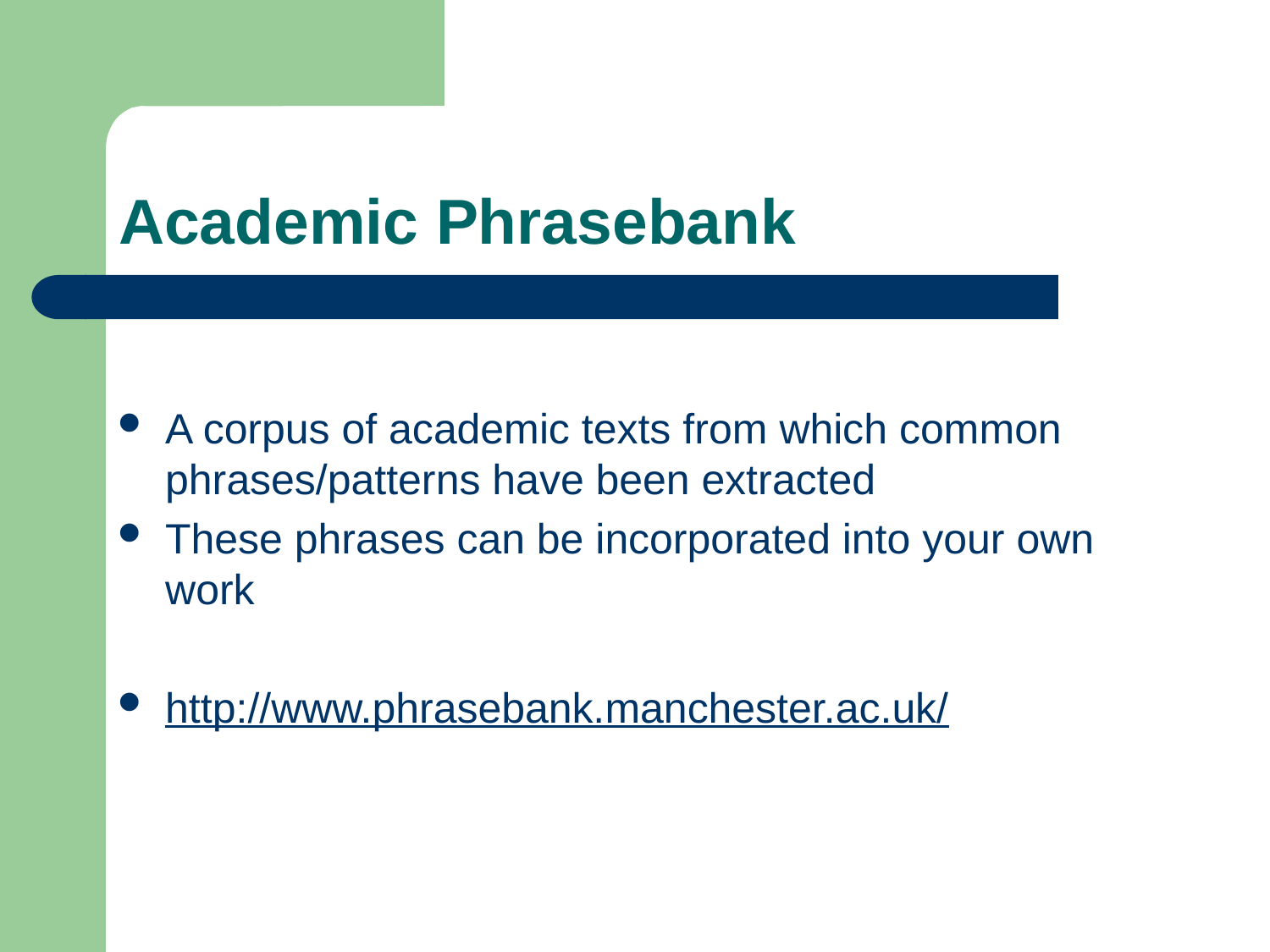

# Academic Phrasebank

A corpus of academic texts from which common phrases/patterns have been extracted
These phrases can be incorporated into your own work

http://www.phrasebank.manchester.ac.uk/